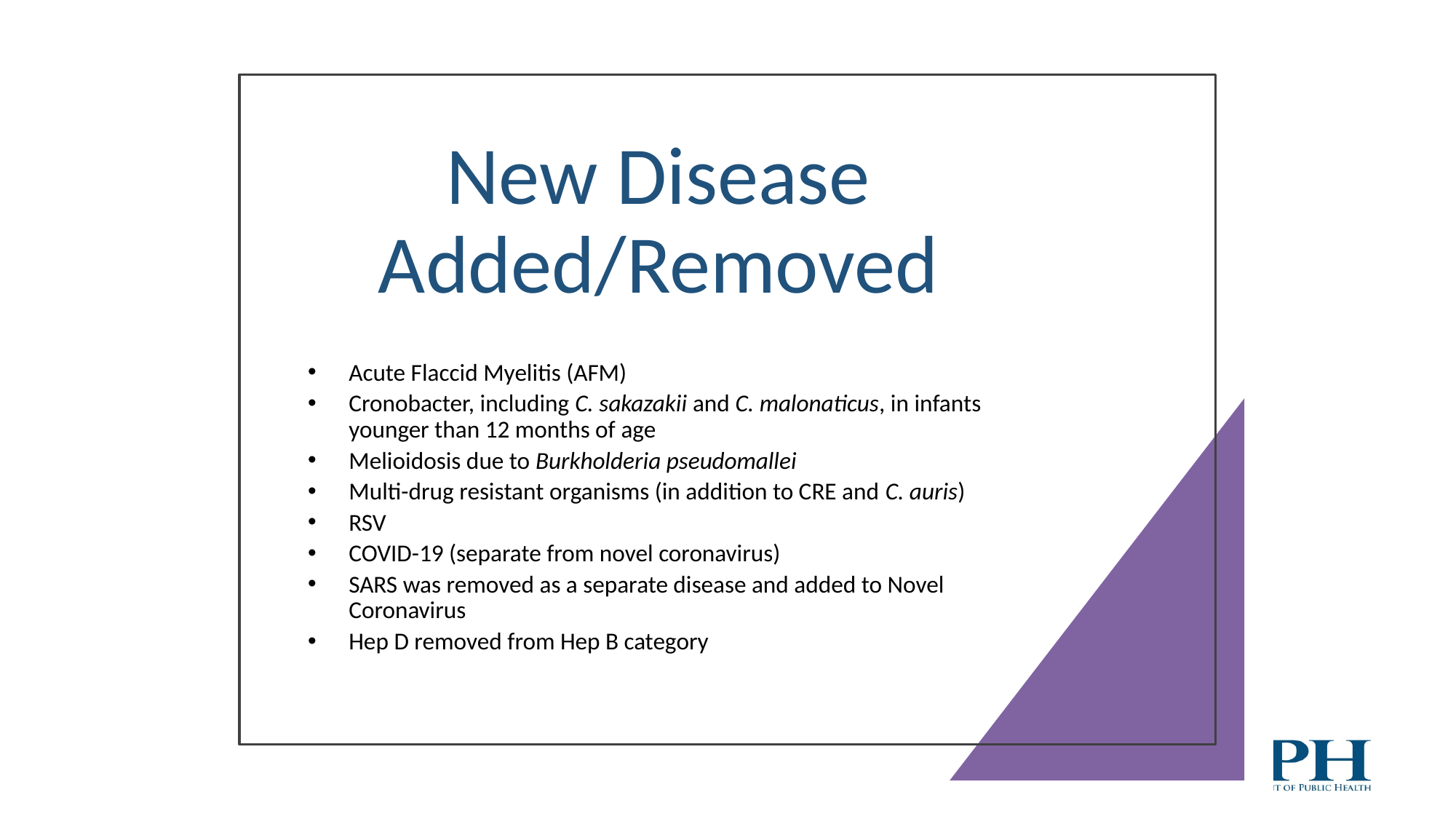

# New Disease Added/Removed
Acute Flaccid Myelitis (AFM)
Cronobacter, including C. sakazakii and C. malonaticus, in infants younger than 12 months of age
Melioidosis due to Burkholderia pseudomallei
Multi-drug resistant organisms (in addition to CRE and C. auris)
RSV
COVID-19 (separate from novel coronavirus)
SARS was removed as a separate disease and added to Novel Coronavirus
Hep D removed from Hep B category